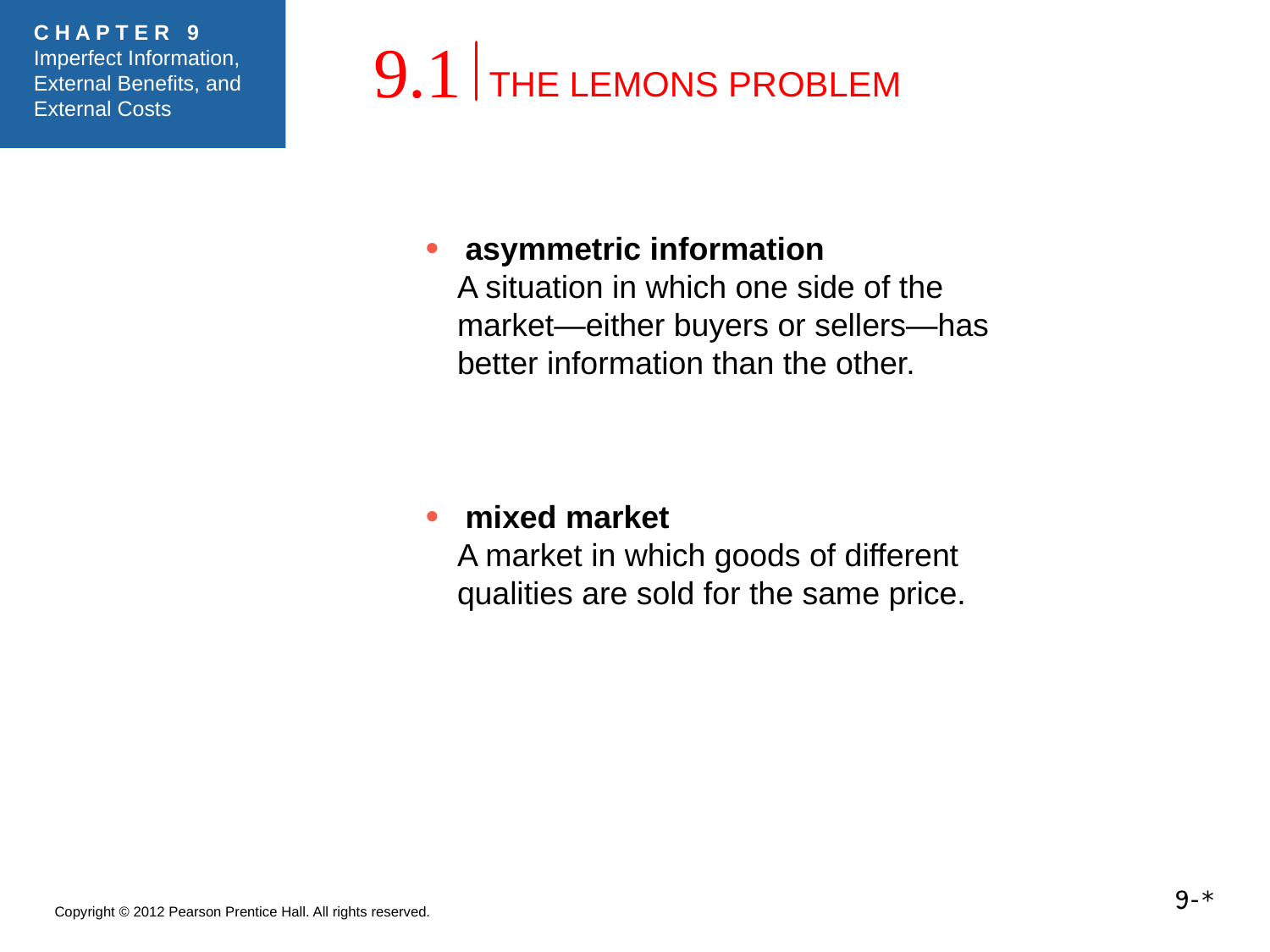

9.1
THE LEMONS PROBLEM
   asymmetric information
A situation in which one side of the
market—either buyers or sellers—has
better information than the other.
   mixed market
A market in which goods of different
qualities are sold for the same price.